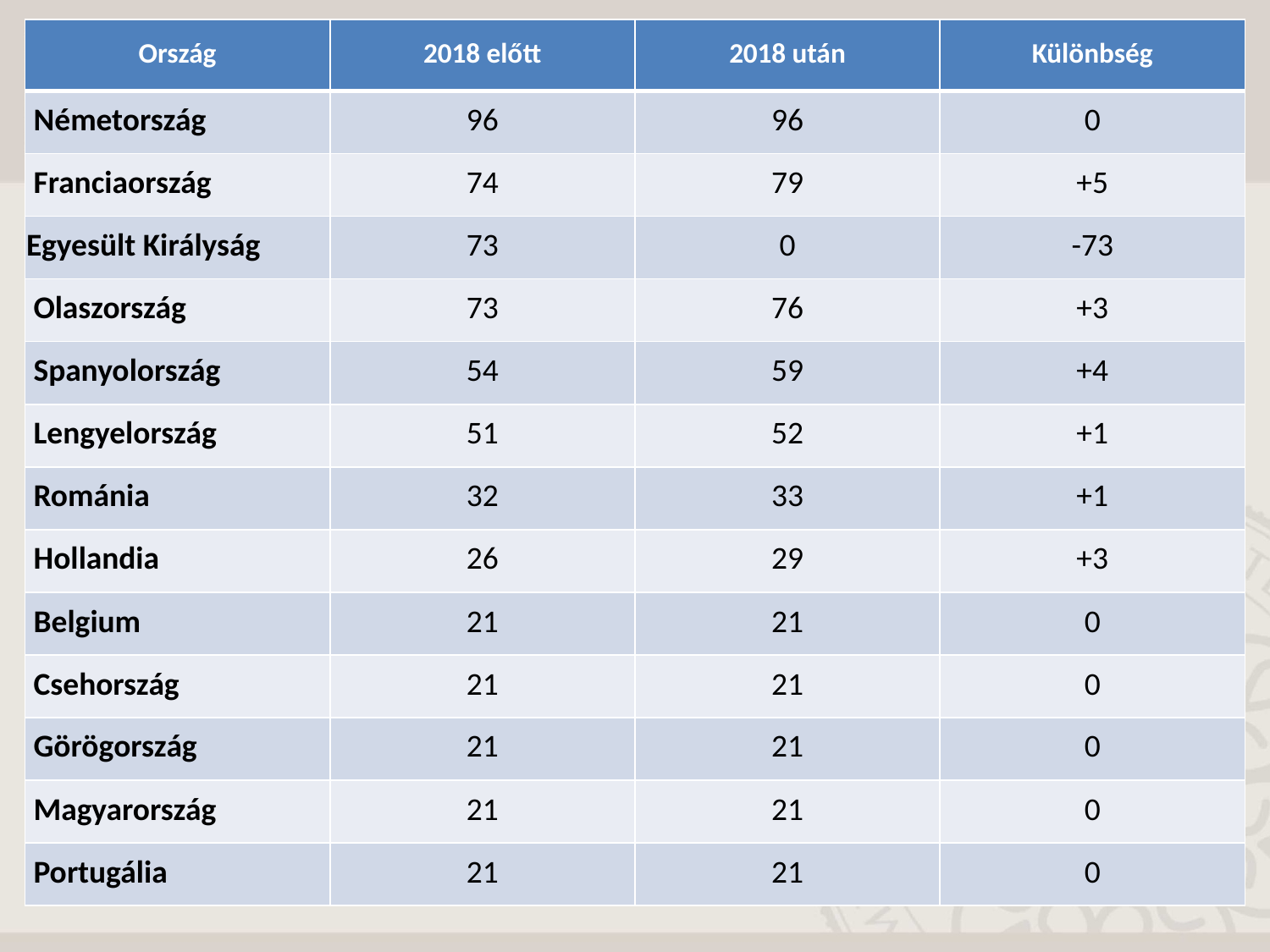

| Ország | 2018 előtt | 2018 után | Különbség |
| --- | --- | --- | --- |
| Németország | 96 | 96 | 0 |
| Franciaország | 74 | 79 | +5 |
| Egyesült Királyság | 73 | 0 | -73 |
| Olaszország | 73 | 76 | +3 |
| Spanyolország | 54 | 59 | +4 |
| Lengyelország | 51 | 52 | +1 |
| Románia | 32 | 33 | +1 |
| Hollandia | 26 | 29 | +3 |
| Belgium | 21 | 21 | 0 |
| Csehország | 21 | 21 | 0 |
| Görögország | 21 | 21 | 0 |
| Magyarország | 21 | 21 | 0 |
| Portugália | 21 | 21 | 0 |